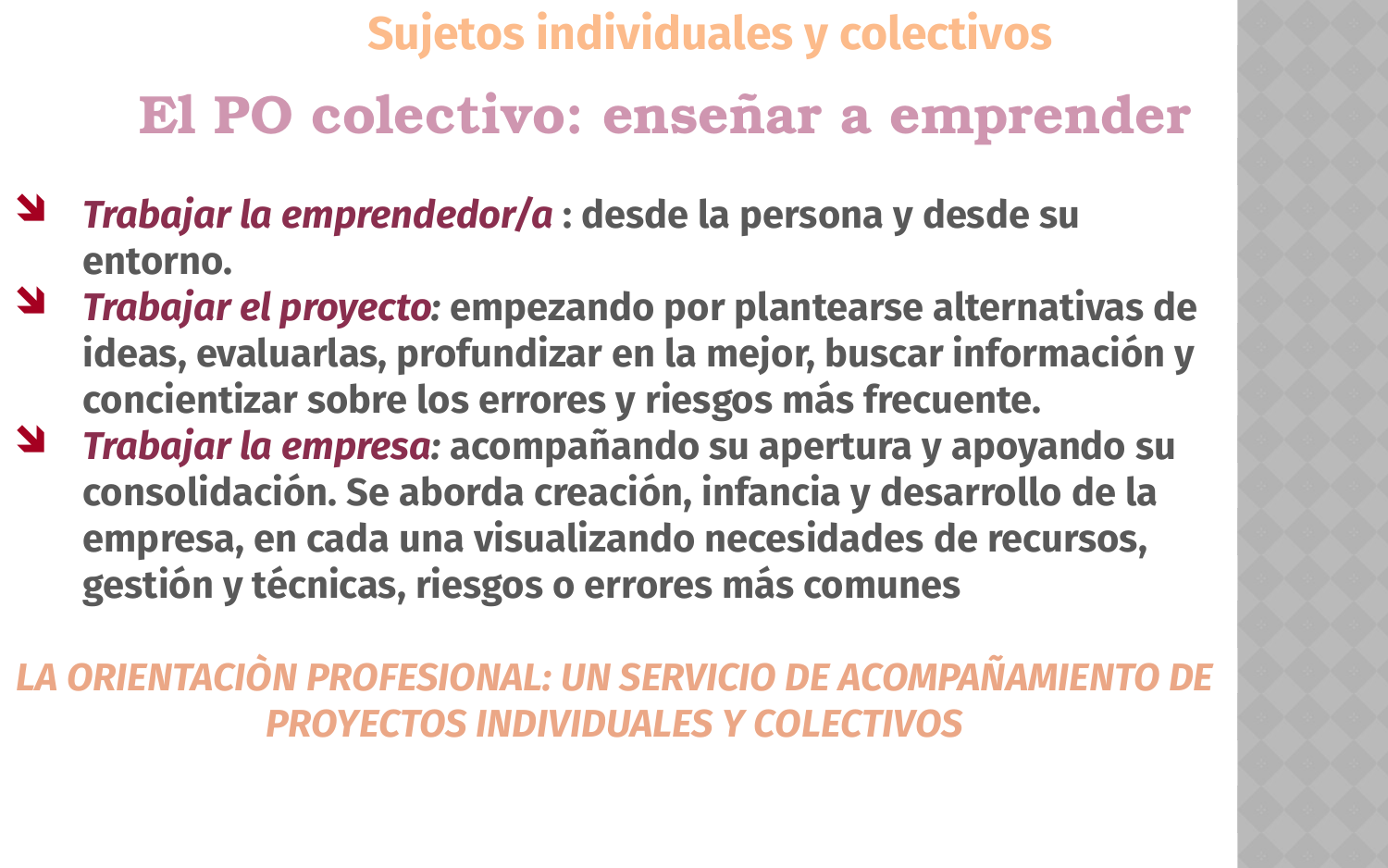

Sujetos individuales y colectivos
El PO colectivo: enseñar a emprender
Trabajar la emprendedor/a : desde la persona y desde su entorno.
Trabajar el proyecto: empezando por plantearse alternativas de ideas, evaluarlas, profundizar en la mejor, buscar información y concientizar sobre los errores y riesgos más frecuente.
Trabajar la empresa: acompañando su apertura y apoyando su consolidación. Se aborda creación, infancia y desarrollo de la empresa, en cada una visualizando necesidades de recursos,  gestión y técnicas, riesgos o errores más comunes

LA ORIENTACIÒN PROFESIONAL: UN SERVICIO DE ACOMPAÑAMIENTO DE PROYECTOS INDIVIDUALES Y COLECTIVOS